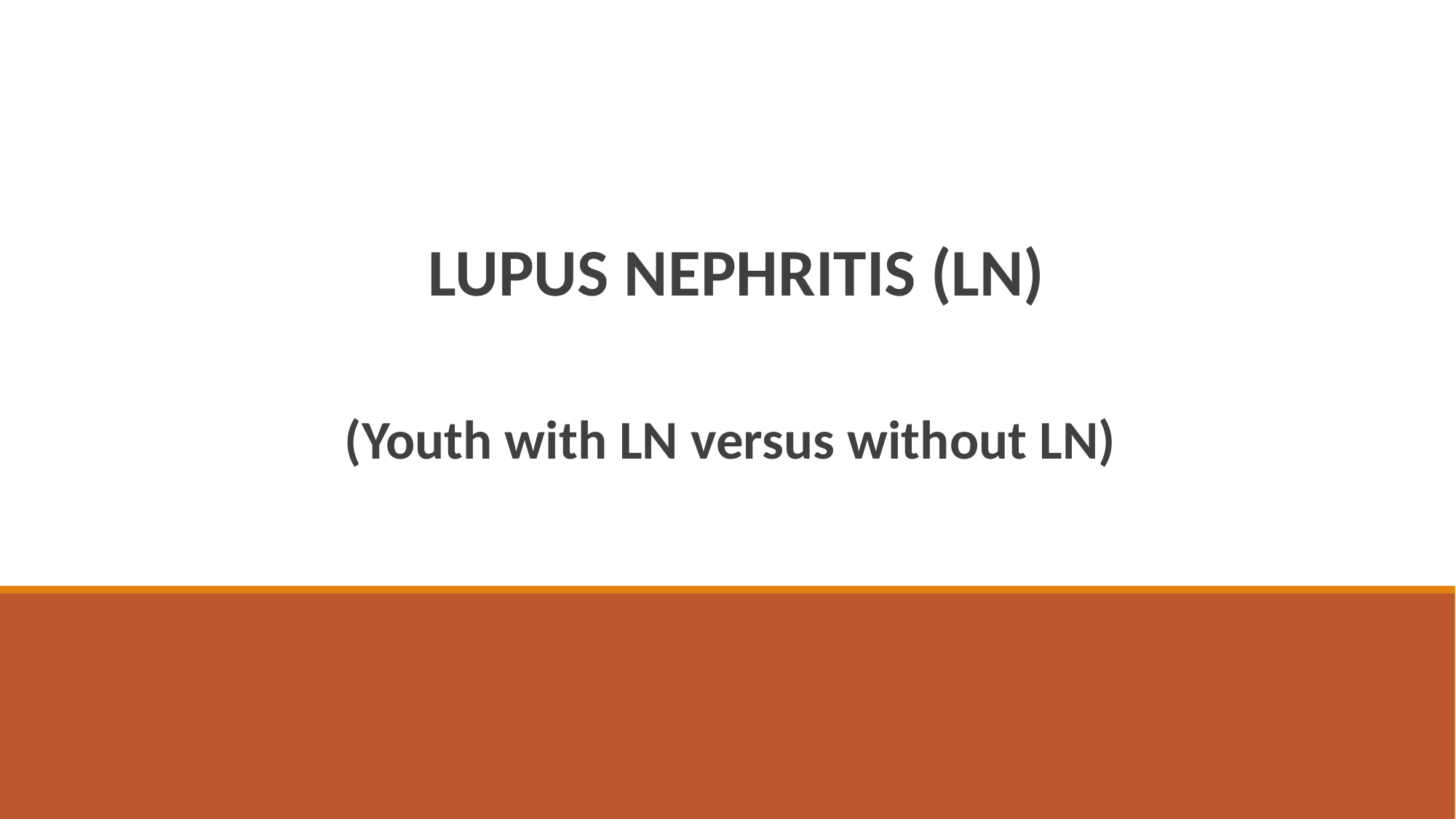

LUPUS NEPHRITIS (LN)

(Youth with LN versus without LN)